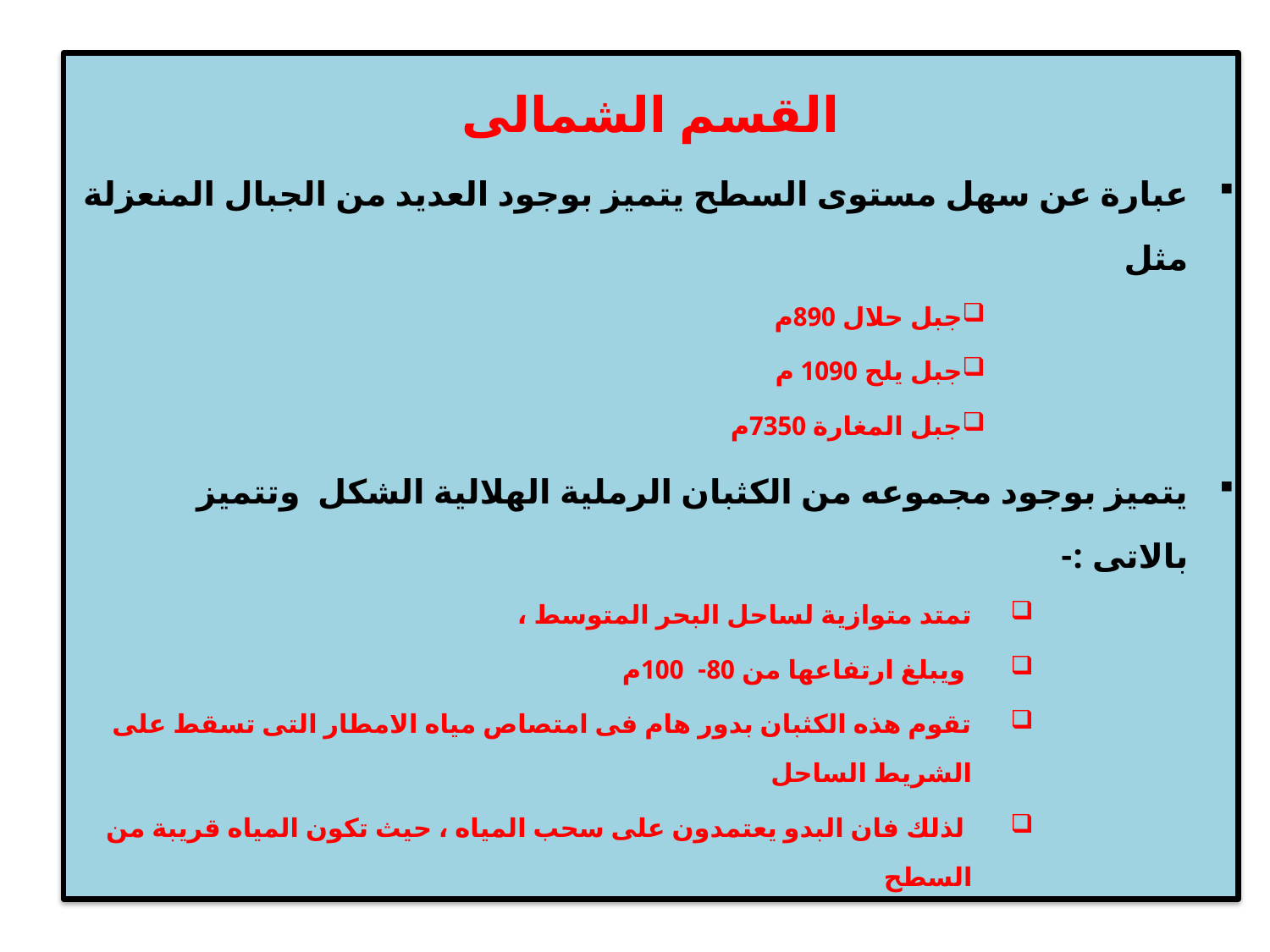

القسم الشمالى
عبارة عن سهل مستوى السطح يتميز بوجود العديد من الجبال المنعزلة مثل
جبل حلال 890م
جبل يلح 1090 م
جبل المغارة 7350م
يتميز بوجود مجموعه من الكثبان الرملية الهلالية الشكل  وتتميز بالاتى :-
تمتد متوازية لساحل البحر المتوسط ،
 ويبلغ ارتفاعها من 80-  100م
تقوم هذه الكثبان بدور هام فى امتصاص مياه الامطار التى تسقط على الشريط الساحل
 لذلك فان البدو يعتمدون على سحب المياه ، حيث تكون المياه قريبة من السطح